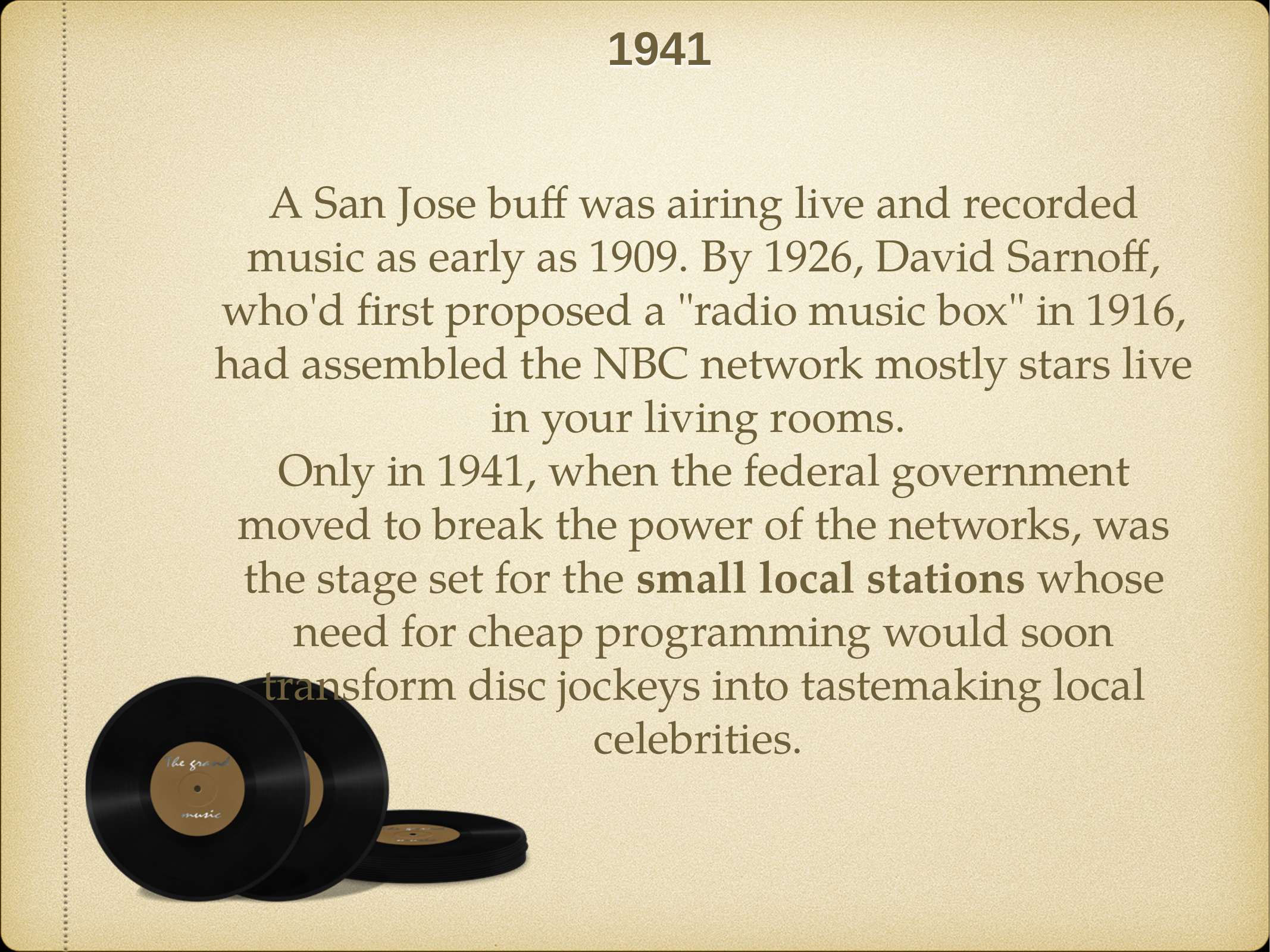

# 1941
A San Jose buff was airing live and recorded music as early as 1909. By 1926, David Sarnoff, who'd first proposed a "radio music box" in 1916, had assembled the NBC network mostly stars live in your living rooms.
Only in 1941, when the federal government moved to break the power of the networks, was the stage set for the small local stations whose need for cheap programming would soon transform disc jockeys into tastemaking local celebrities.